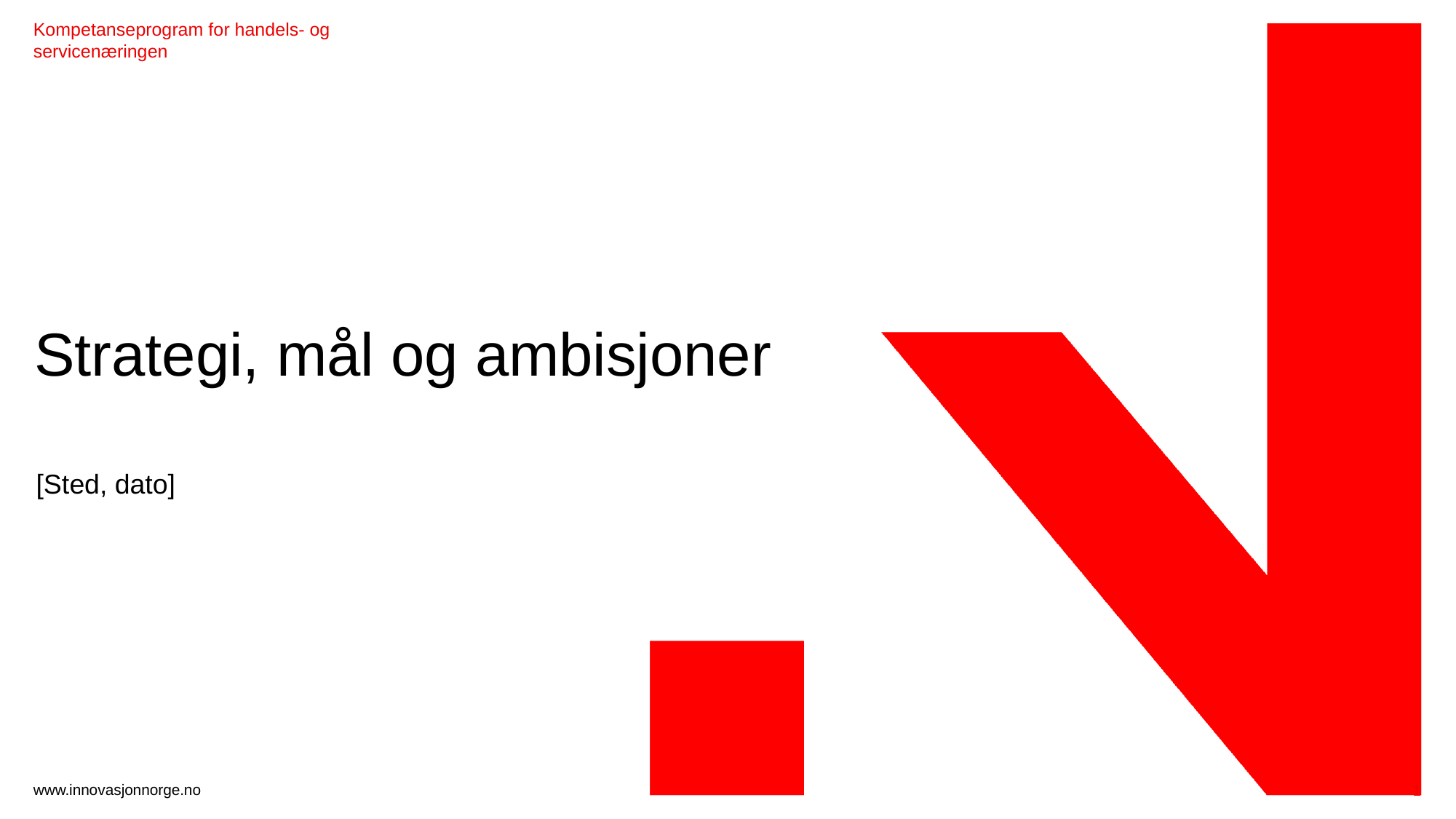

# Strategi, mål og ambisjoner
[Sted, dato]
1